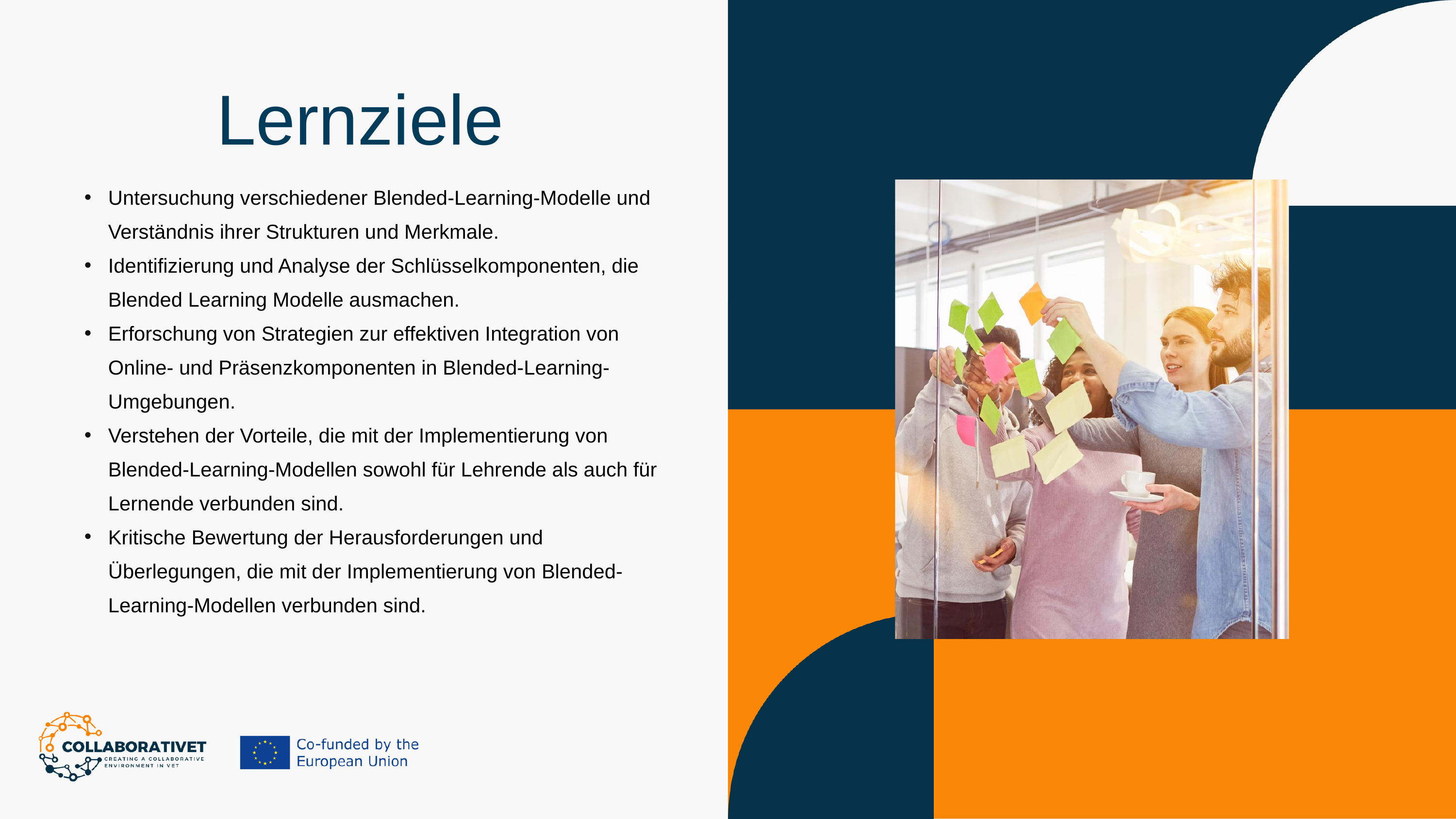

Lernziele
Untersuchung verschiedener Blended-Learning-Modelle und Verständnis ihrer Strukturen und Merkmale.
Identifizierung und Analyse der Schlüsselkomponenten, die Blended Learning Modelle ausmachen.
Erforschung von Strategien zur effektiven Integration von Online- und Präsenzkomponenten in Blended-Learning-Umgebungen.
Verstehen der Vorteile, die mit der Implementierung von Blended-Learning-Modellen sowohl für Lehrende als auch für Lernende verbunden sind.
Kritische Bewertung der Herausforderungen und Überlegungen, die mit der Implementierung von Blended-Learning-Modellen verbunden sind.